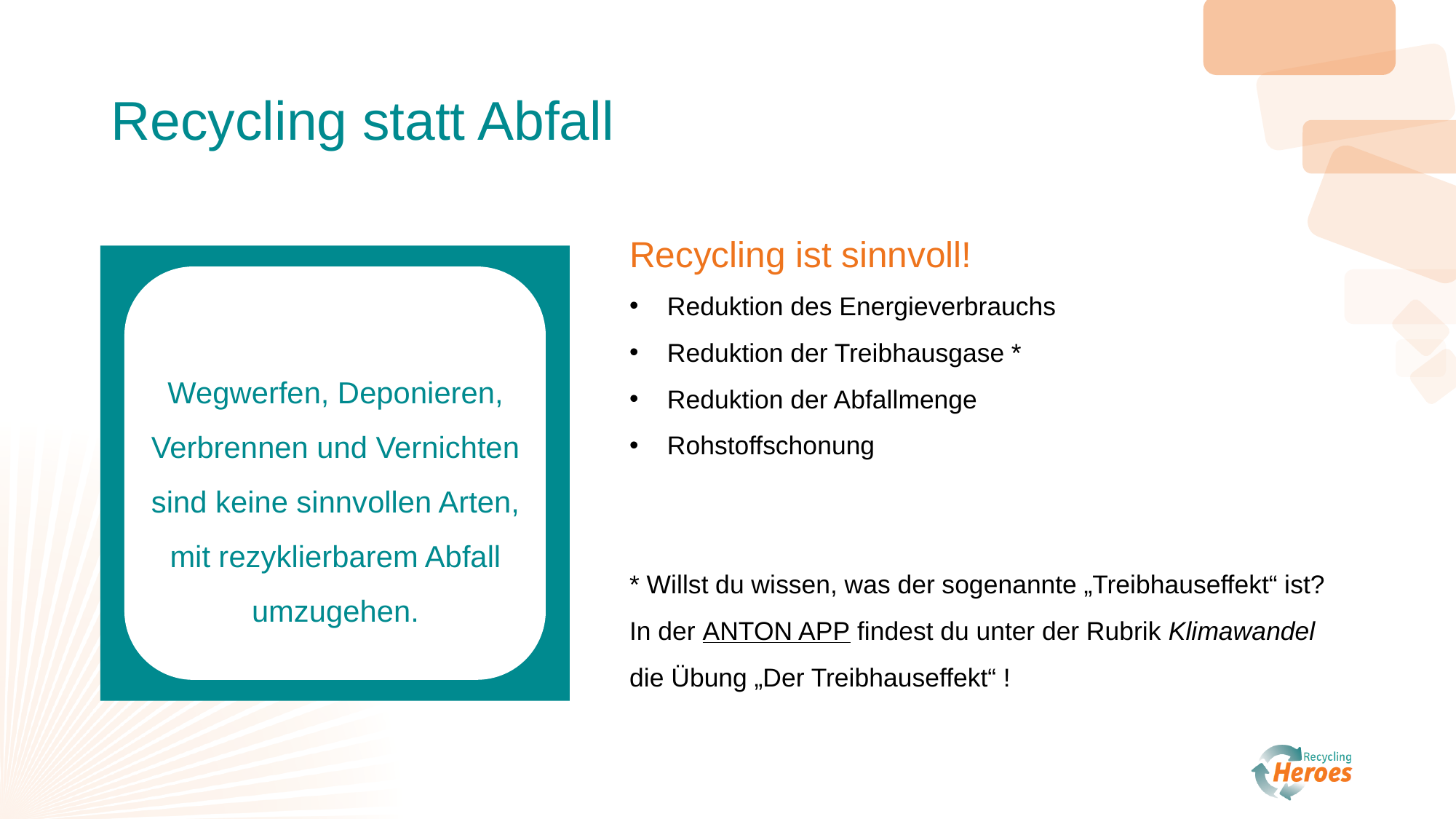

# Recycling statt Abfall
Recycling ist sinnvoll!
Reduktion des Energieverbrauchs
Reduktion der Treibhausgase *
Reduktion der Abfallmenge
Rohstoffschonung

* Willst du wissen, was der sogenannte „Treibhauseffekt“ ist? In der ANTON APP findest du unter der Rubrik Klimawandel die Übung „Der Treibhauseffekt“ !
Wegwerfen, Deponieren, Verbrennen und Vernichten sind keine sinnvollen Arten, mit rezyklierbarem Abfall umzugehen.